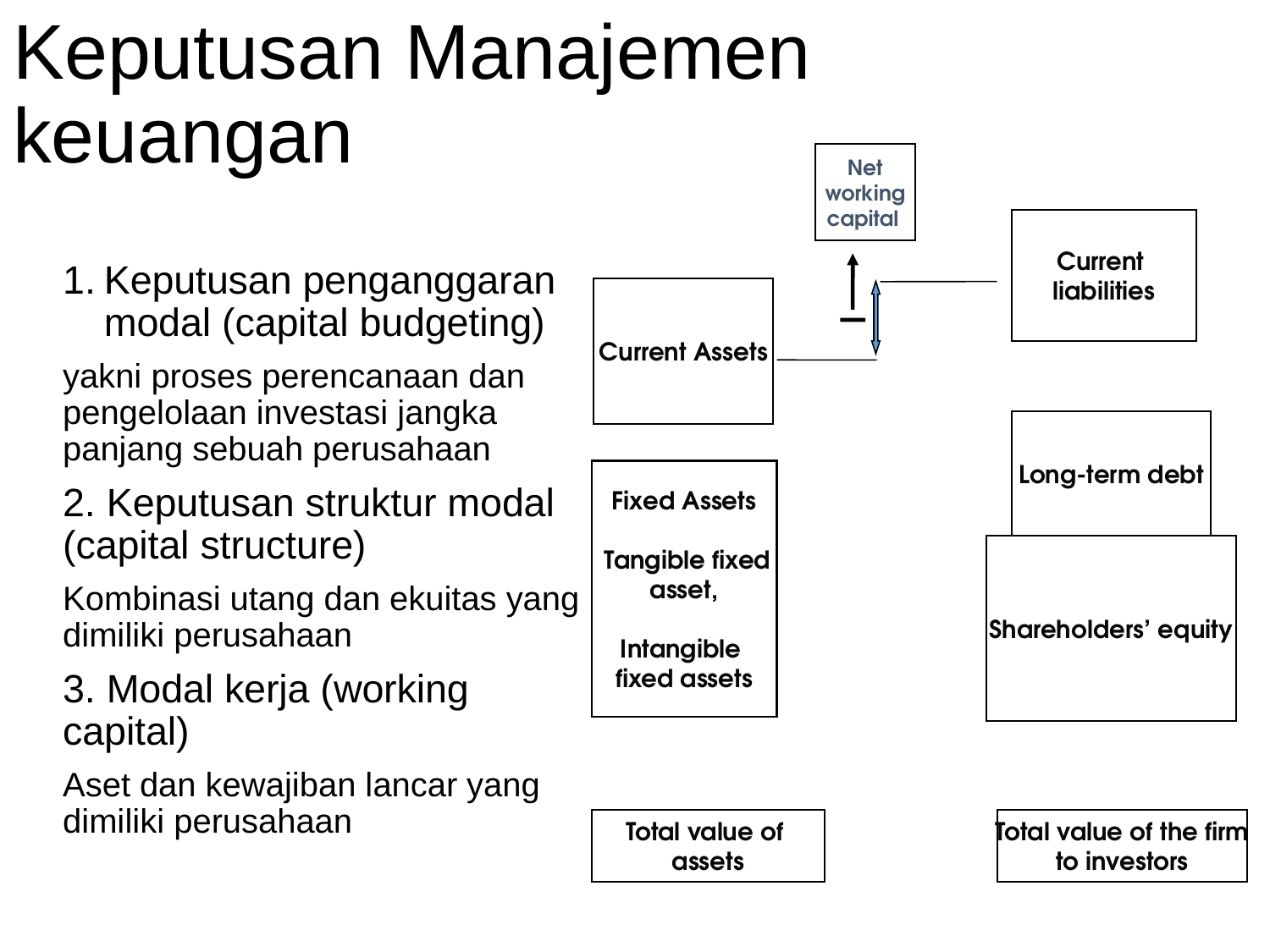

# Keputusan Manajemen keuangan

Net
working
capital
Current
liabilities
Keputusan penganggaran modal (capital budgeting)
yakni proses perencanaan dan pengelolaan investasi jangka panjang sebuah perusahaan
2. Keputusan struktur modal (capital structure)
Kombinasi utang dan ekuitas yang dimiliki perusahaan
3. Modal kerja (working capital)
Aset dan kewajiban lancar yang dimiliki perusahaan

Current Assets

Long-term debt

Fixed Assets

  Tangible fixed
asset,

Intangible
fixed assets
Shareholders’ equity
Total value of
assets
Total value of the firm
to investors